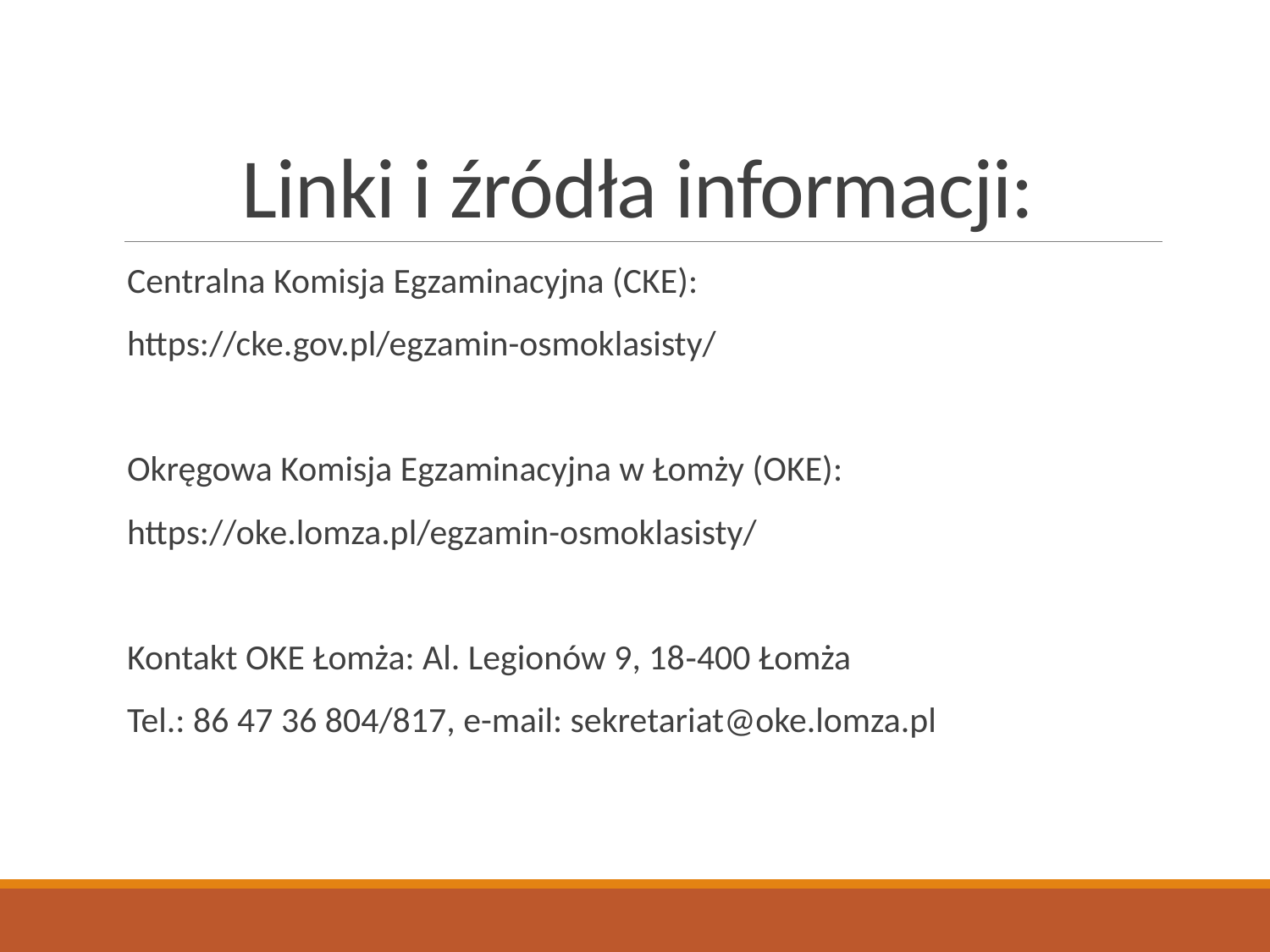

# Linki i źródła informacji:
Centralna Komisja Egzaminacyjna (CKE):
https://cke.gov.pl/egzamin-osmoklasisty/

Okręgowa Komisja Egzaminacyjna w Łomży (OKE):
https://oke.lomza.pl/egzamin-osmoklasisty/

Kontakt OKE Łomża: Al. Legionów 9, 18‑400 Łomża
Tel.: 86 47 36 804/817, e-mail: sekretariat@oke.lomza.pl